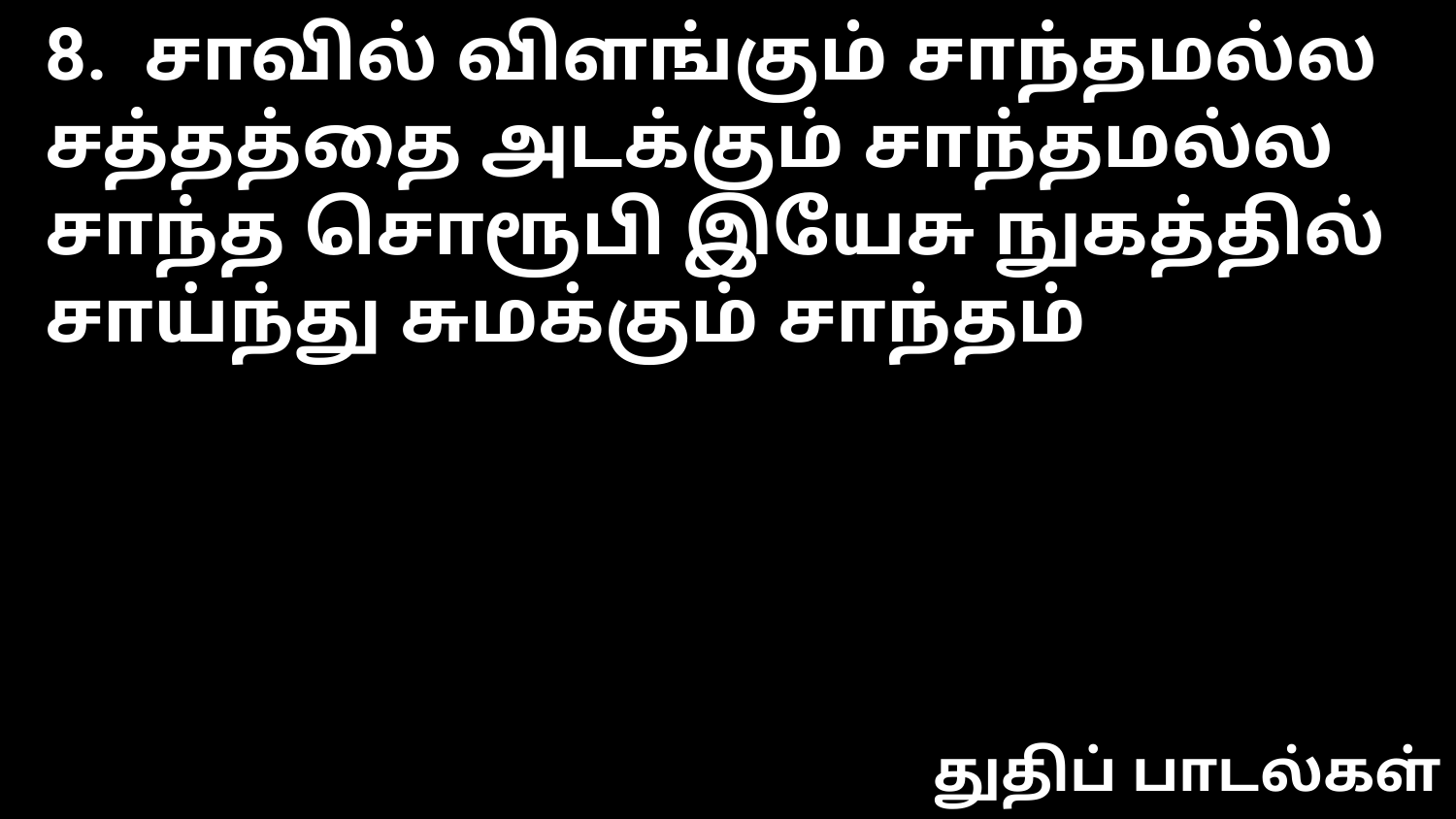

8.  சாவில் விளங்கும் சாந்தமல்ல
சத்தத்தை அடக்கும் சாந்தமல்ல
சாந்த சொரூபி இயேசு நுகத்தில்
சாய்ந்து சுமக்கும் சாந்தம்

துதிப் பாடல்கள்